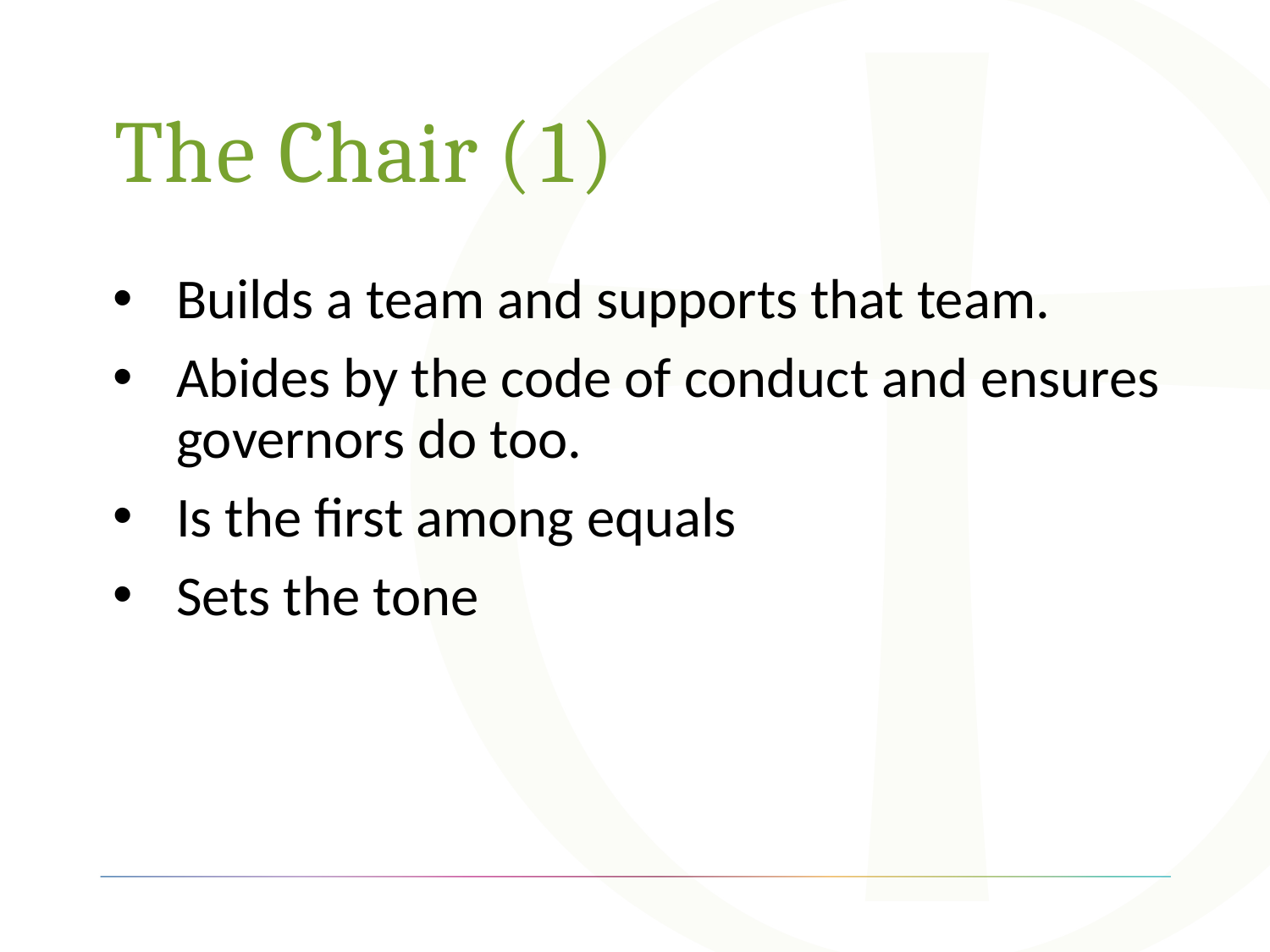

# The Chair (1)
Builds a team and supports that team.
Abides by the code of conduct and ensures governors do too.
Is the first among equals
Sets the tone